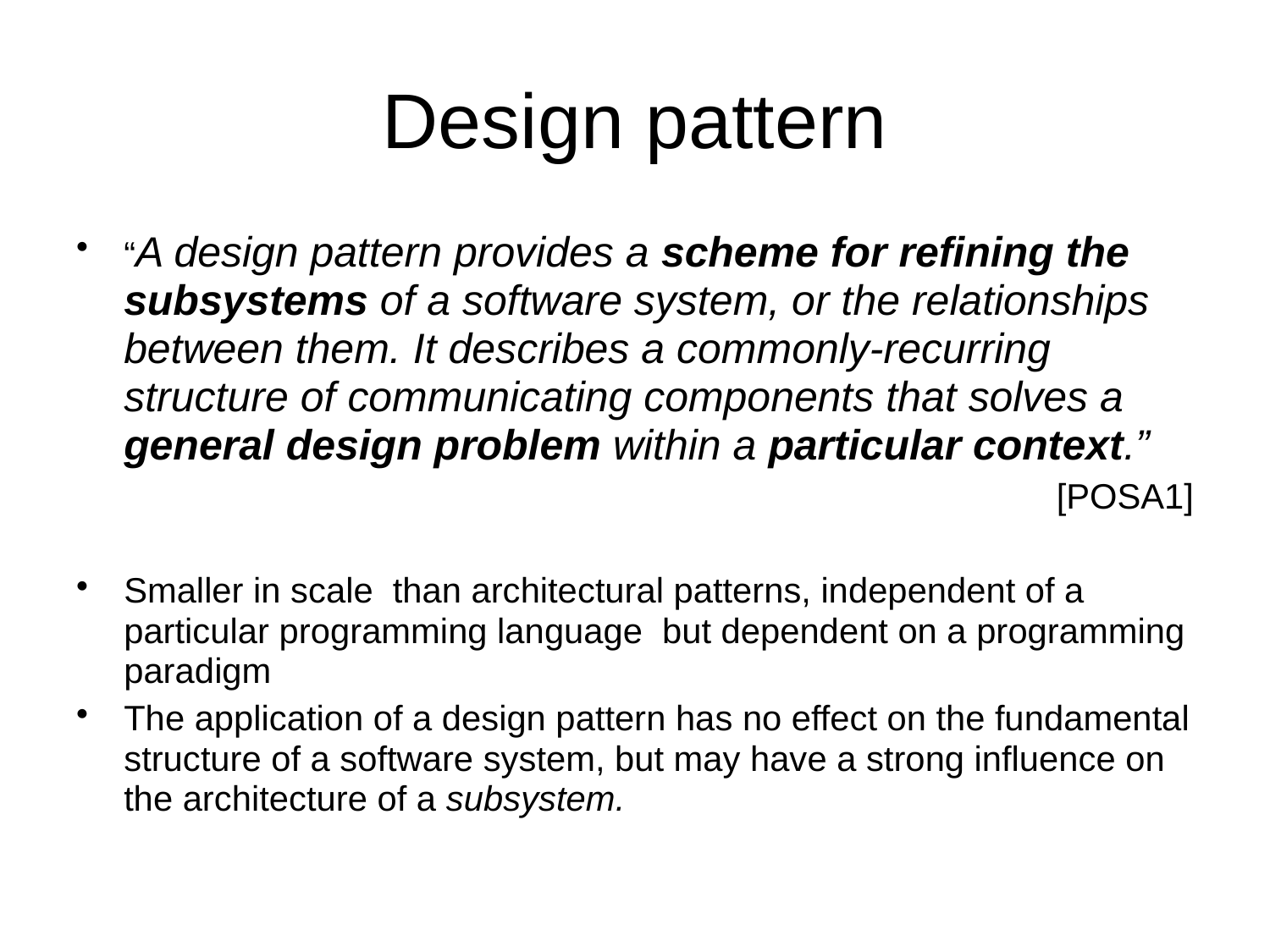

# Design pattern
“A design pattern provides a scheme for refining the subsystems of a software system, or the relationships between them. It describes a commonly-recurring structure of communicating components that solves a general design problem within a particular context.”
[POSA1]

Smaller in scale  than architectural patterns, independent of a particular programming language  but dependent on a programming paradigm
The application of a design pattern has no effect on the fundamental structure of a software system, but may have a strong influence on the architecture of a subsystem.